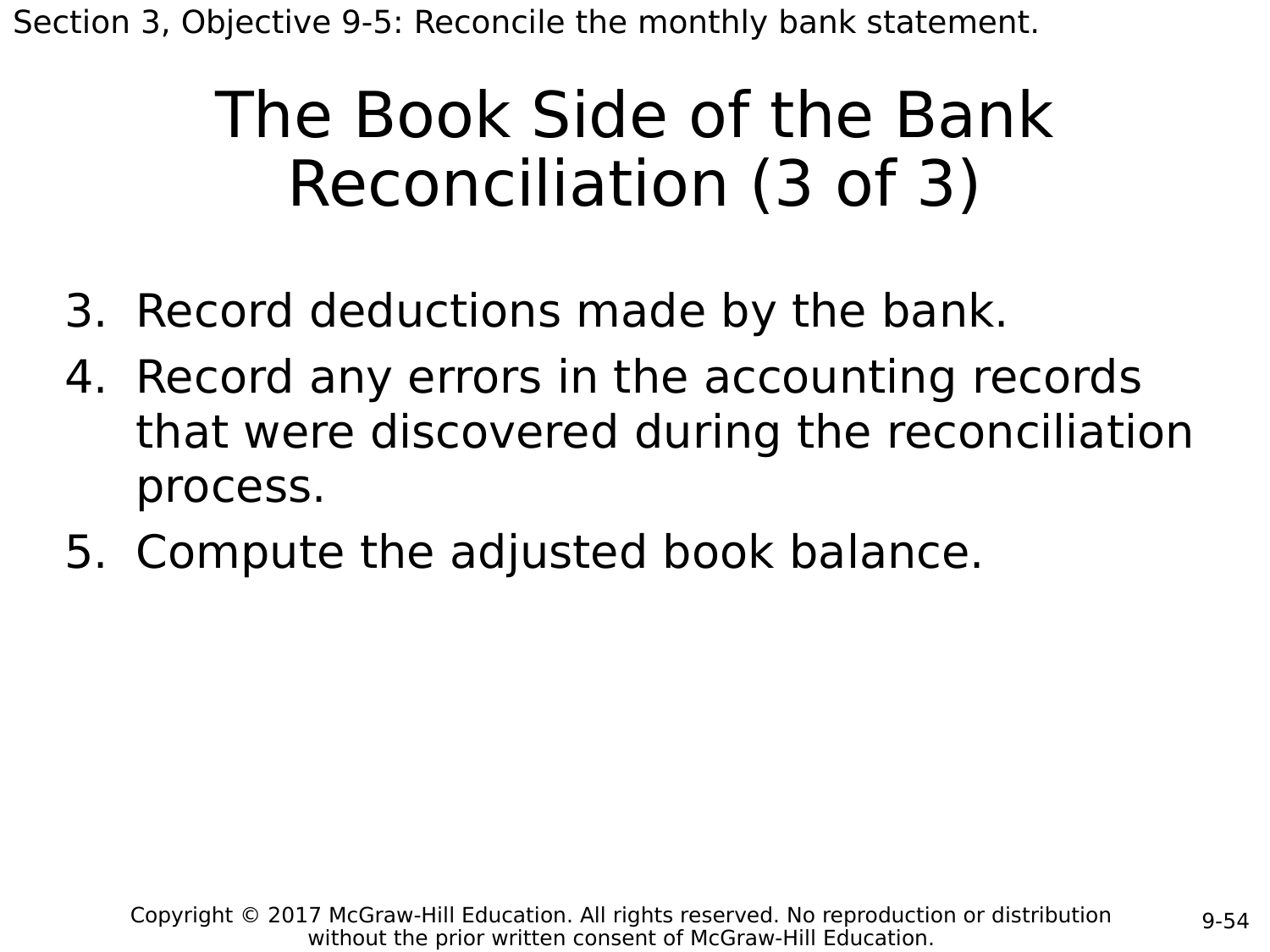

Section 3, Objective 9-5: Reconcile the monthly bank statement.
# The Book Side of the Bank Reconciliation (3 of 3)
Record deductions made by the bank.
Record any errors in the accounting records that were discovered during the reconciliation process.
Compute the adjusted book balance.